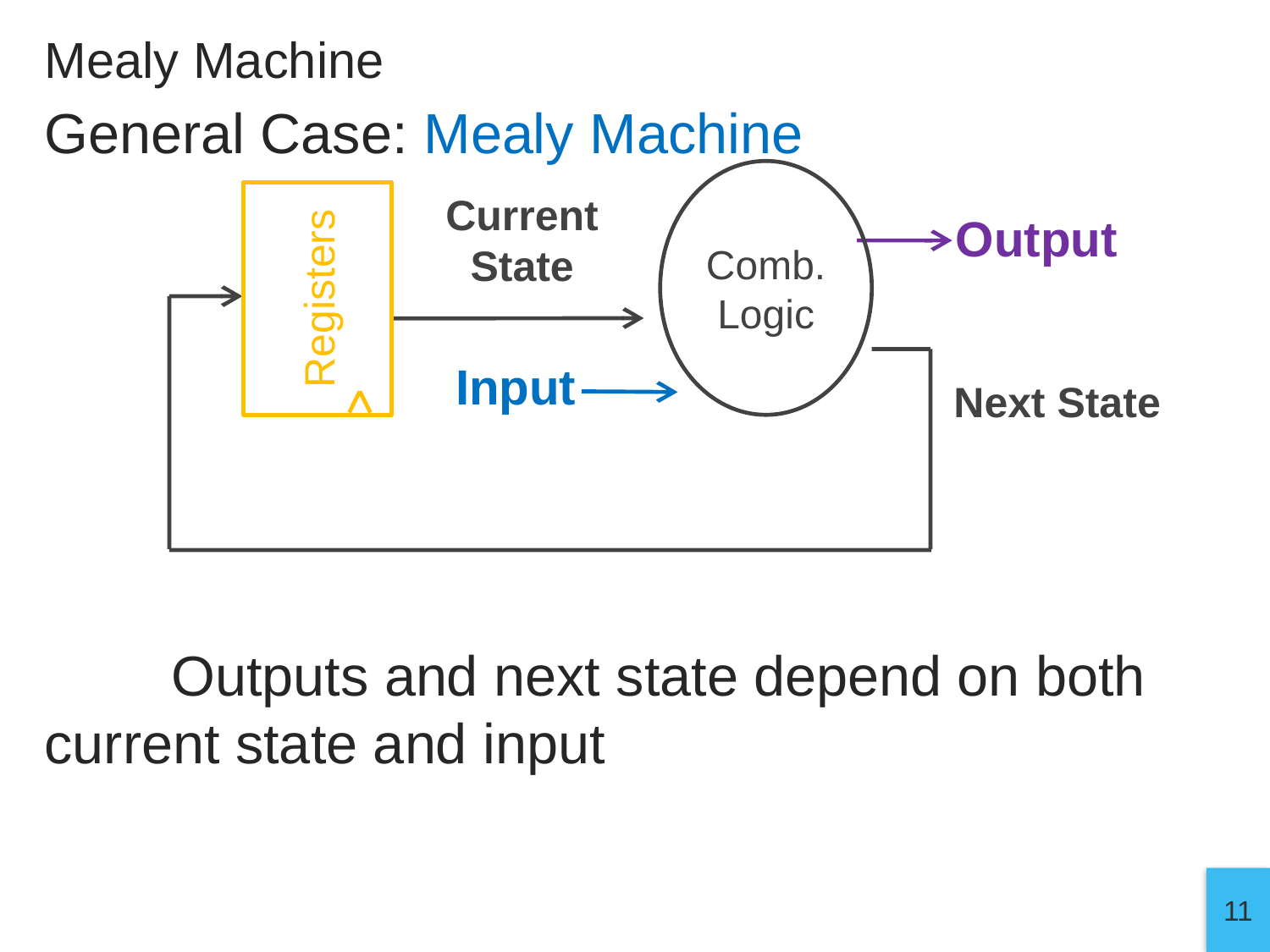

# Mealy Machine
General Case: Mealy Machine

	Outputs and next state depend on both
current state and input
Comb.
Logic
Current State
Registers
Output

Input

Next State

11